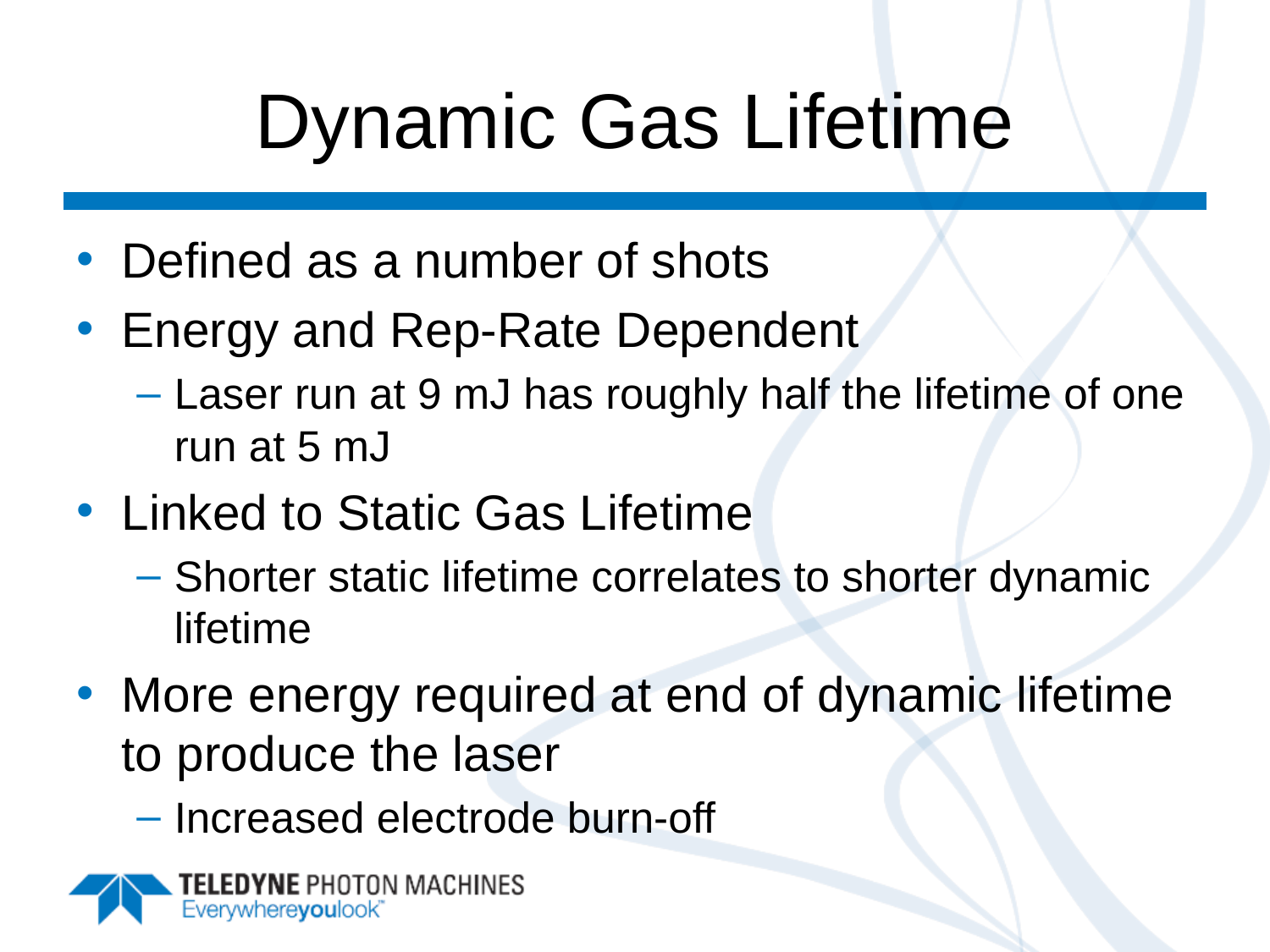

# Dynamic Gas Lifetime
Defined as a number of shots
Energy and Rep-Rate Dependent
Laser run at 9 mJ has roughly half the lifetime of one run at 5 mJ
Linked to Static Gas Lifetime
Shorter static lifetime correlates to shorter dynamic lifetime
More energy required at end of dynamic lifetime to produce the laser
Increased electrode burn-off